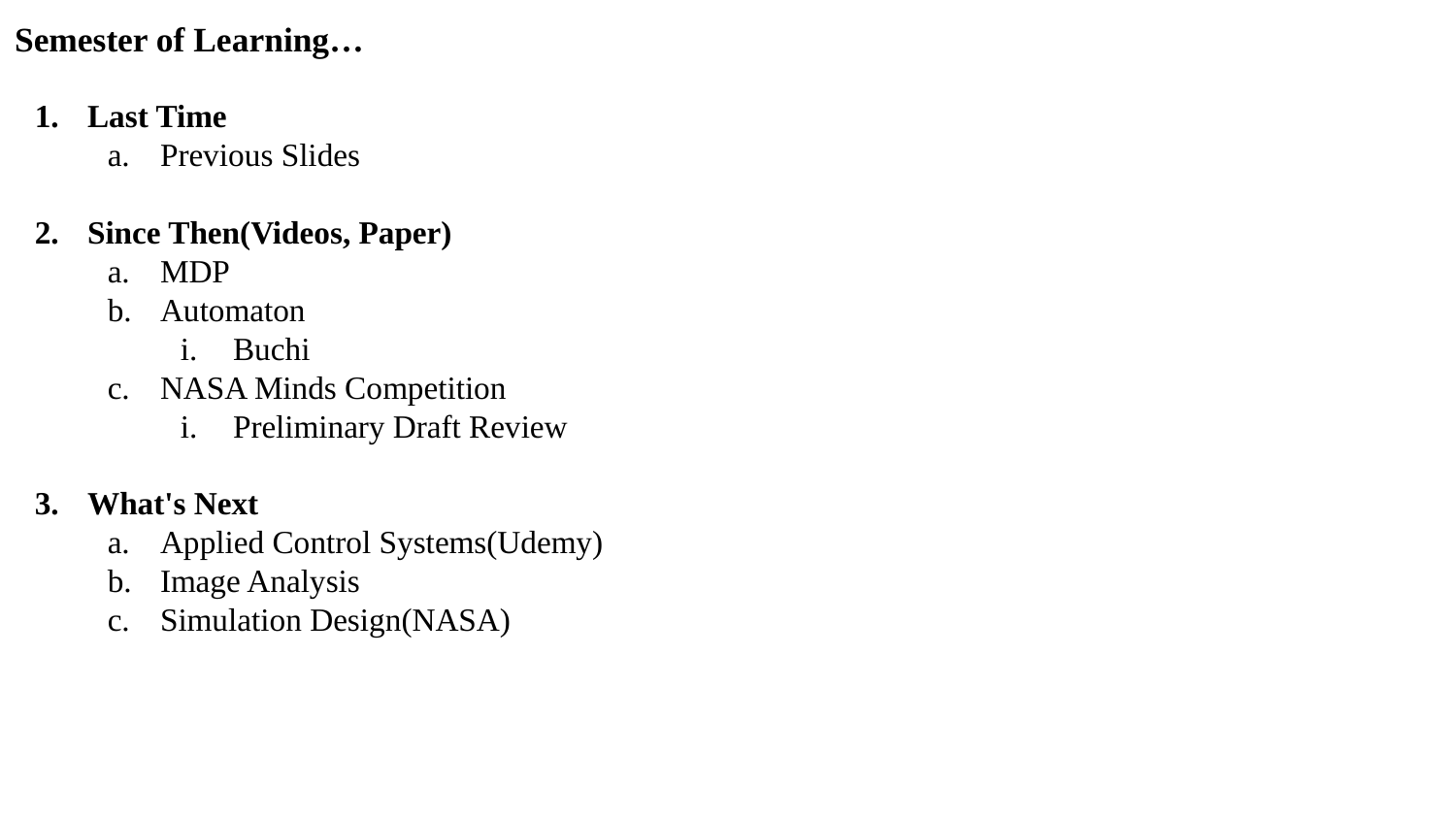

Semester of Learning…

Last Time
Previous Slides

Since Then(Videos, Paper)
MDP
Automaton
Buchi
NASA Minds Competition
Preliminary Draft Review

What's Next
Applied Control Systems(Udemy)
Image Analysis
Simulation Design(NASA)